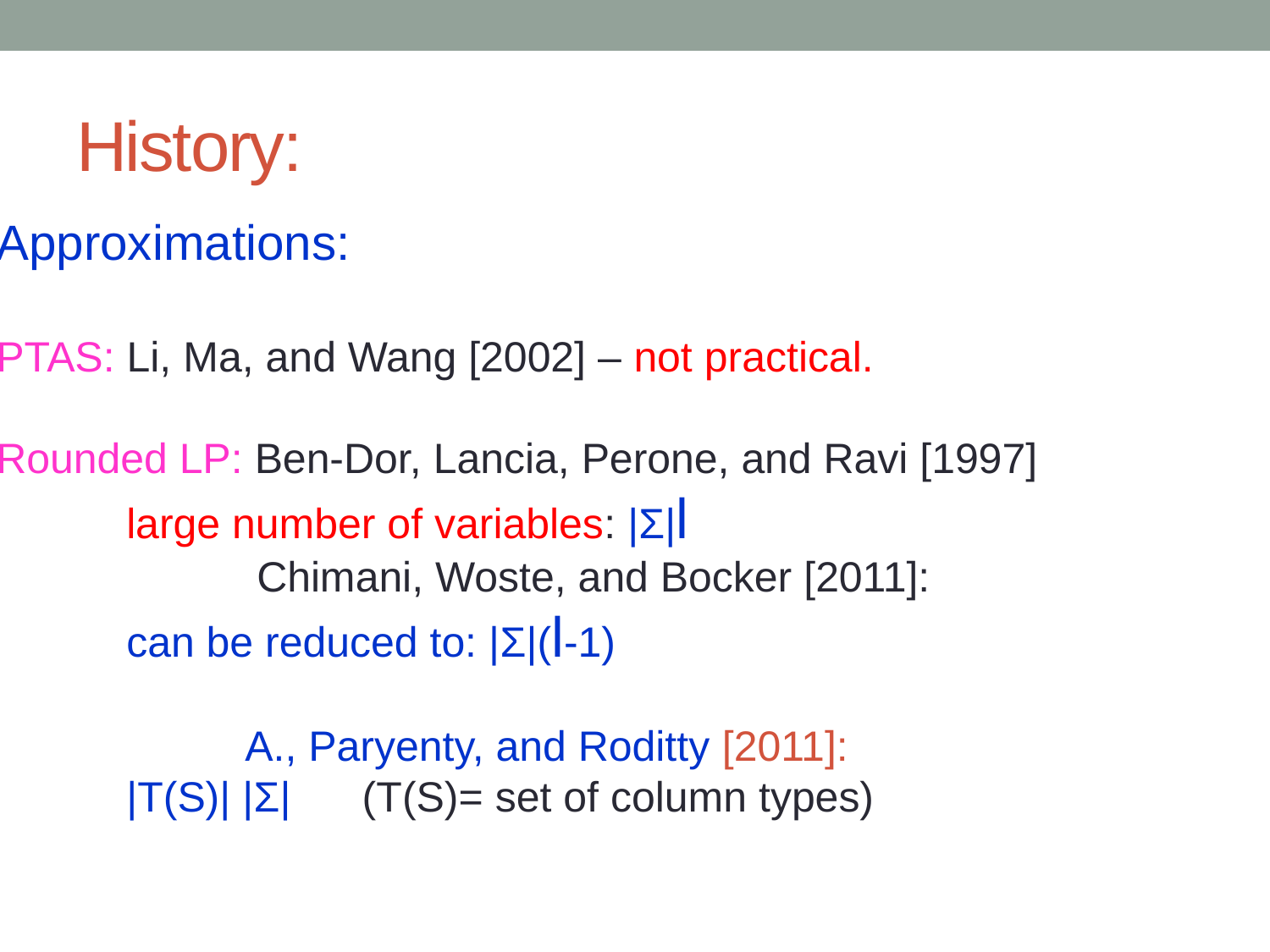

# History:
Approximations:

PTAS: Li, Ma, and Wang [2002] – not practical.

Rounded LP: Ben-Dor, Lancia, Perone, and Ravi [1997]
           large number of variables: |Σ|l
                      Chimani, Woste, and Bocker [2011]:
           can be reduced to: |Σ|(l-1)

                     A., Paryenty, and Roditty [2011]:
           |T(S)| |Σ|      (T(S)= set of column types)